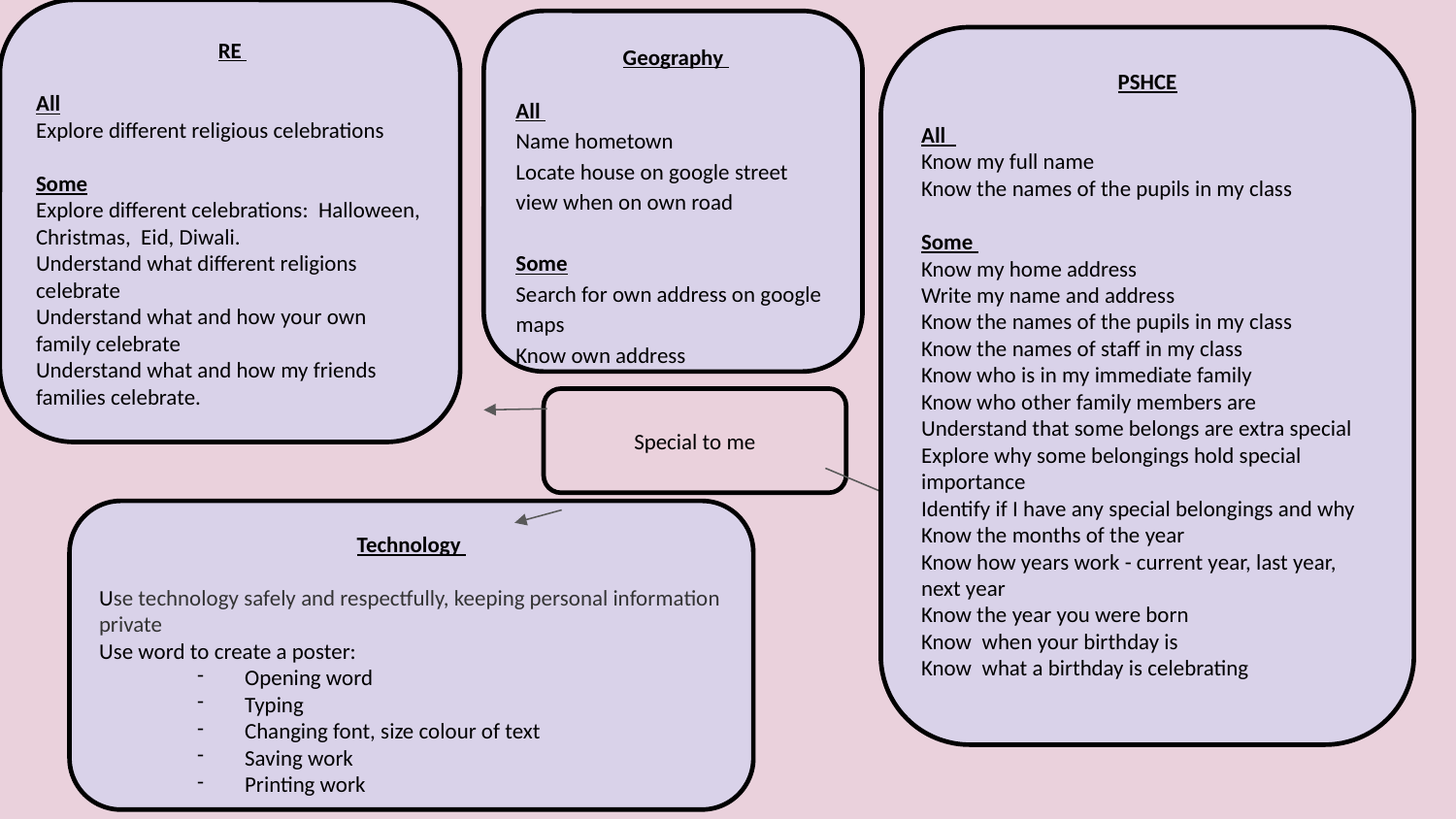

RE

All
Explore different religious celebrations

Some
Explore different celebrations:  Halloween, Christmas,  Eid, Diwali.
Understand what different religions celebrate
Understand what and how your own family celebrate
Understand what and how my friends families celebrate.

 Geography

All
Name hometown
Locate house on google street view when on own road

Some
Search for own address on google maps
Know own address
PSHCE

All
Know my full name
Know the names of the pupils in my class

Some
Know my home address
Write my name and address
Know the names of the pupils in my class
Know the names of staff in my class
Know who is in my immediate family
Know who other family members are
Understand that some belongs are extra special
Explore why some belongings hold special importance
Identify if I have any special belongings and why
Know the months of the year
Know how years work - current year, last year, next year
Know the year you were born
Know  when your birthday is
Know  what a birthday is celebrating

Special to me
Technology

Use technology safely and respectfully, keeping personal information private
Use word to create a poster:
Opening word
Typing
Changing font, size colour of text
Saving work
Printing work